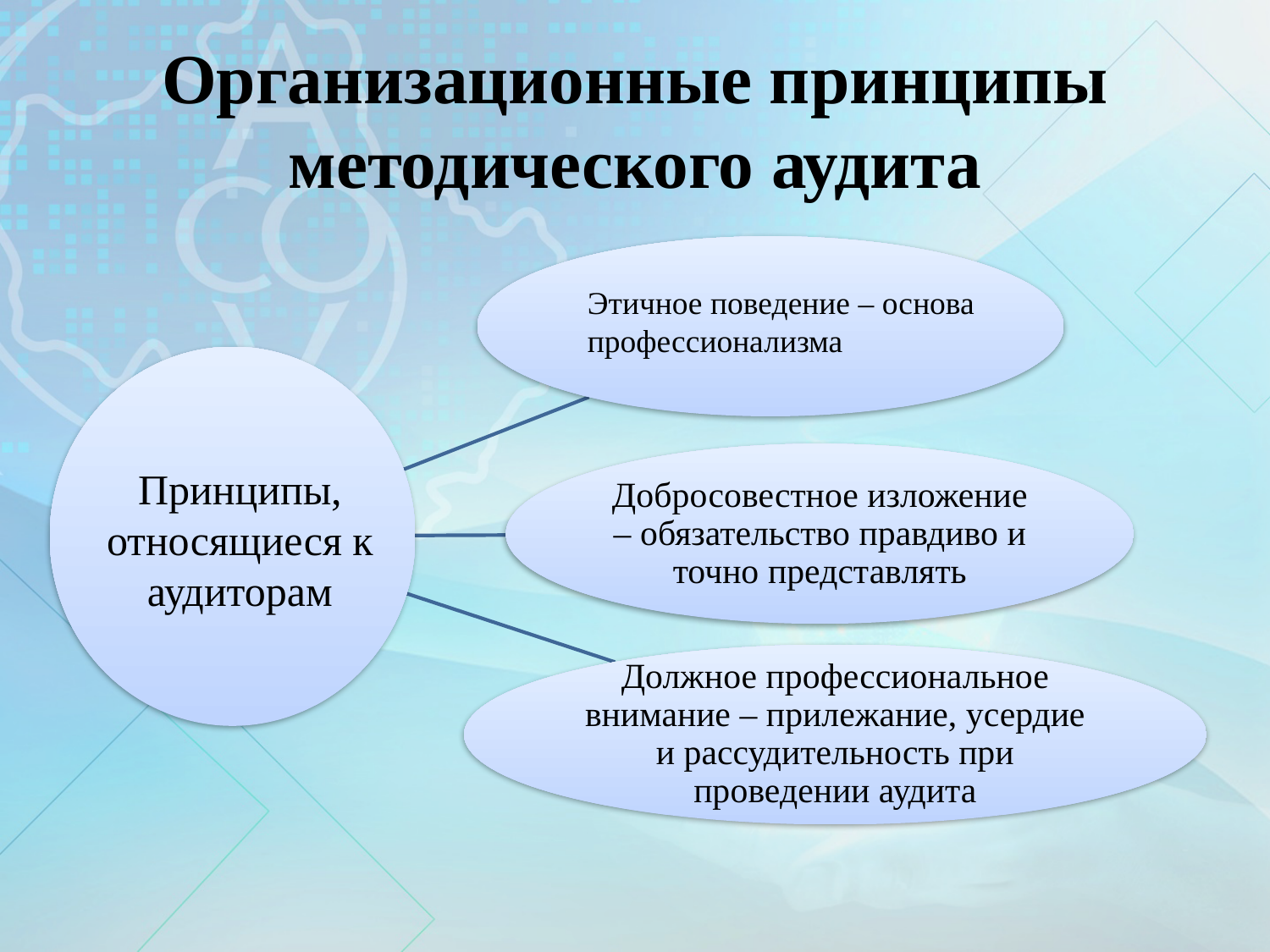

# Организационные принципы методического аудита

Добросовестное изложение – обязательство правдиво и точно представлять
Должное профессиональное внимание – прилежание, усердие и рассудительность при проведении аудита
Этичное поведение – основа профессионализма
Принципы, относящиеся к аудиторам